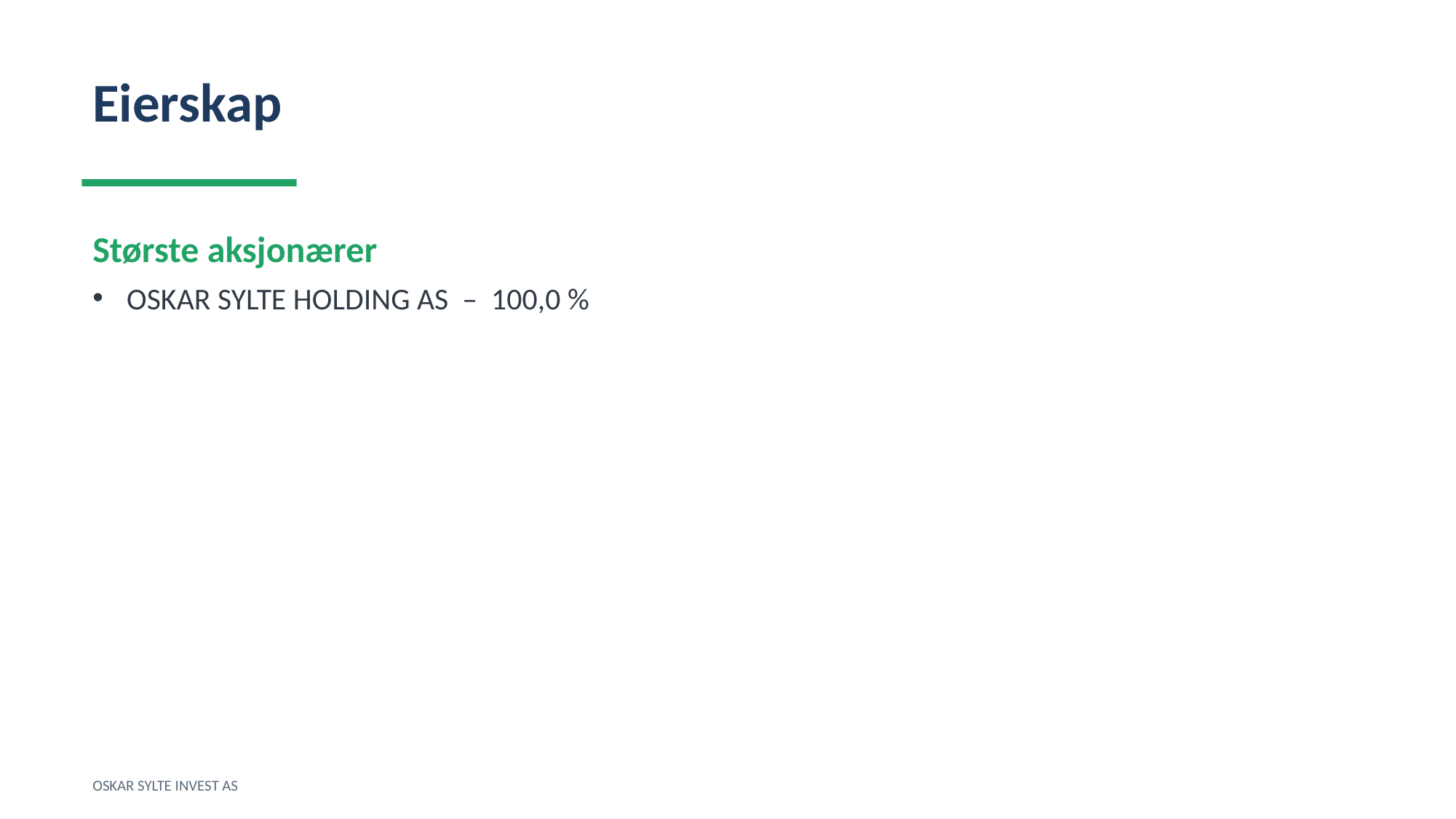

Eierskap

Største aksjonærer
OSKAR SYLTE HOLDING AS  –  100,0 %
OSKAR SYLTE INVEST AS